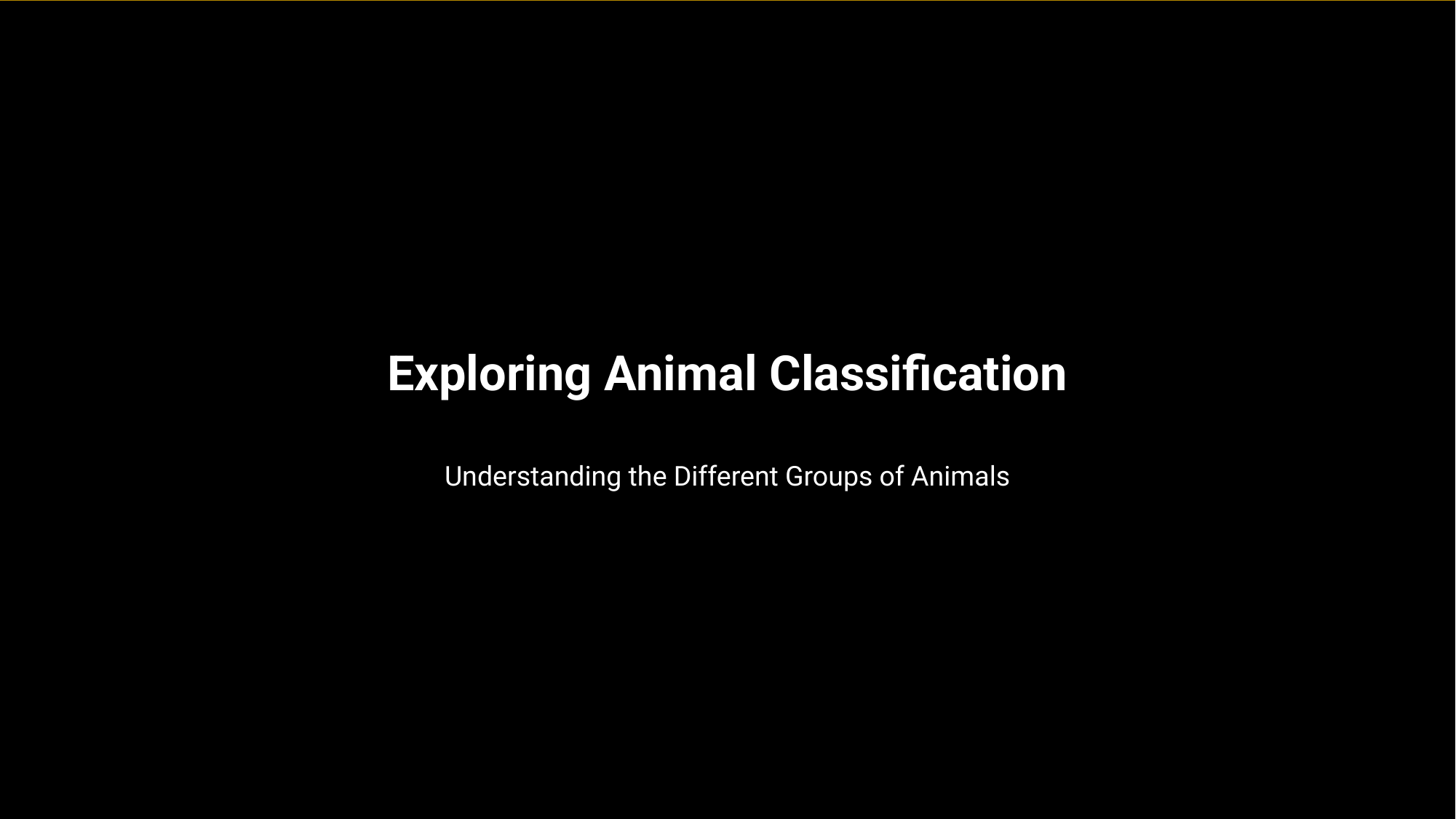

Exploring Animal Classification
Understanding the Different Groups of Animals